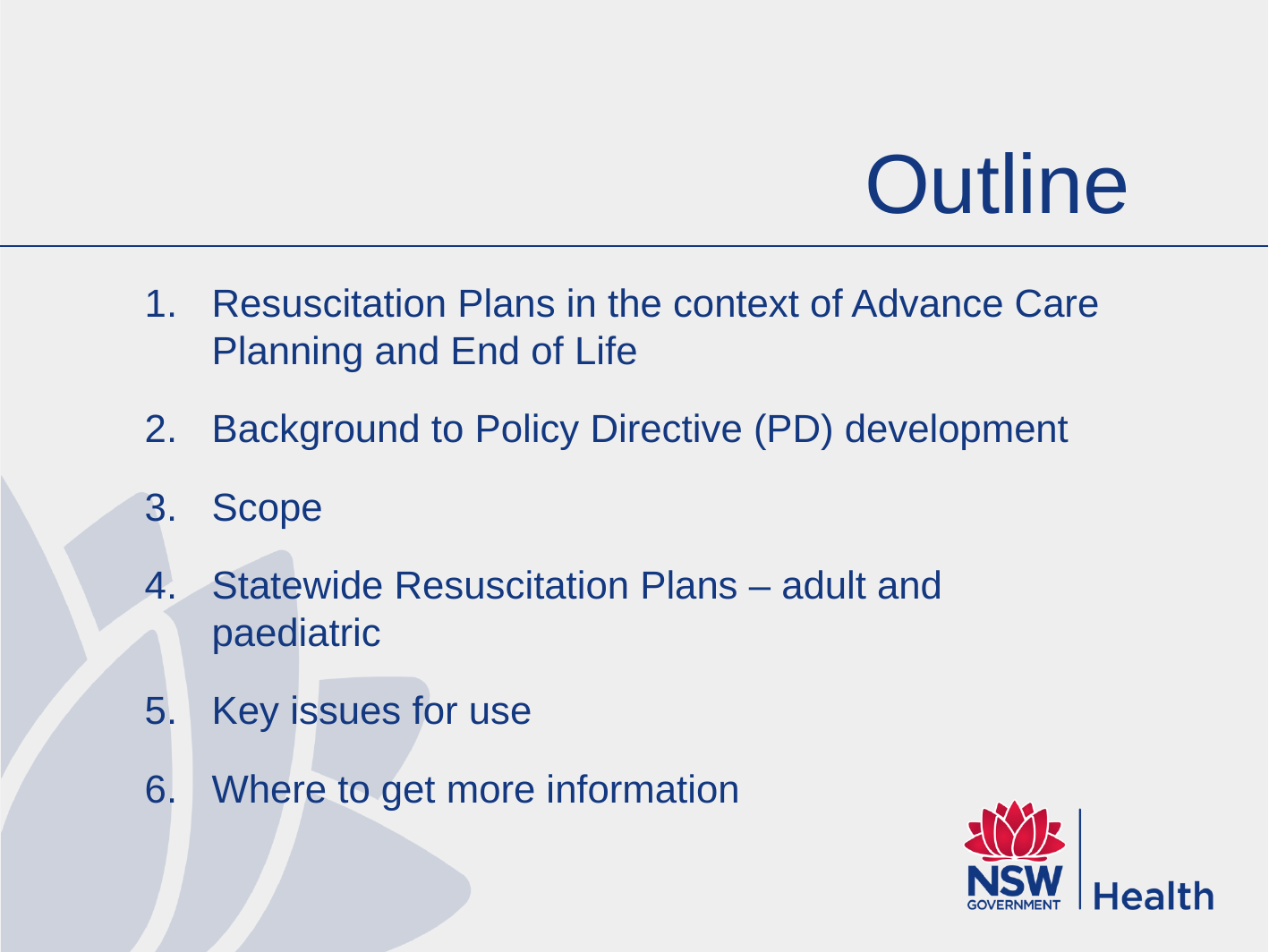

# Outline
Resuscitation Plans in the context of Advance Care Planning and End of Life
Background to Policy Directive (PD) development
Scope
Statewide Resuscitation Plans – adult and paediatric
Key issues for use
Where to get more information